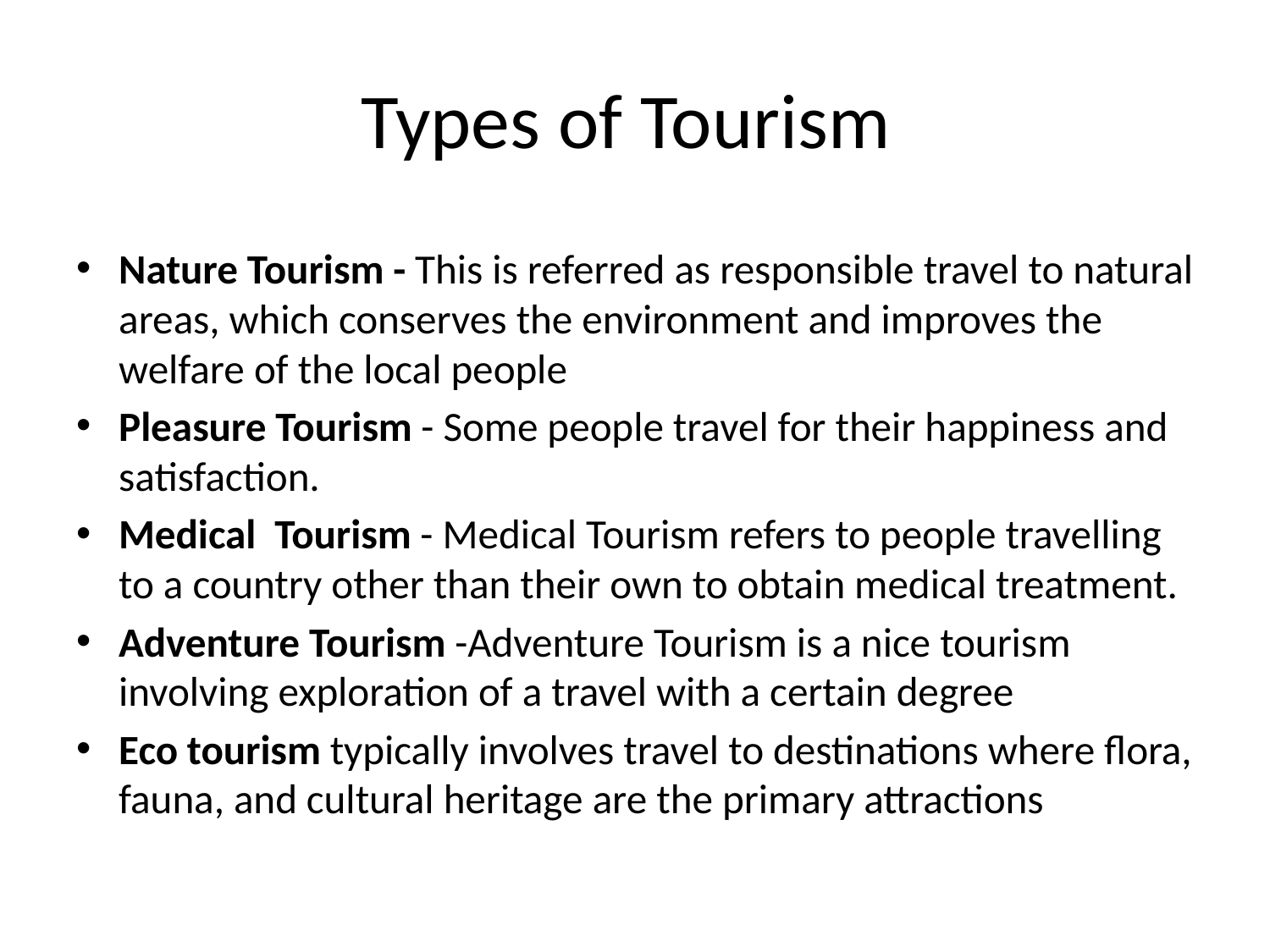

# Types of Tourism

Nature Tourism - This is referred as responsible travel to natural areas, which conserves the environment and improves the welfare of the local people
Pleasure Tourism - Some people travel for their happiness and satisfaction.
Medical  Tourism - Medical Tourism refers to people travelling to a country other than their own to obtain medical treatment.
Adventure Tourism -Adventure Tourism is a nice tourism involving exploration of a travel with a certain degree
Eco tourism typically involves travel to destinations where flora, fauna, and cultural heritage are the primary attractions